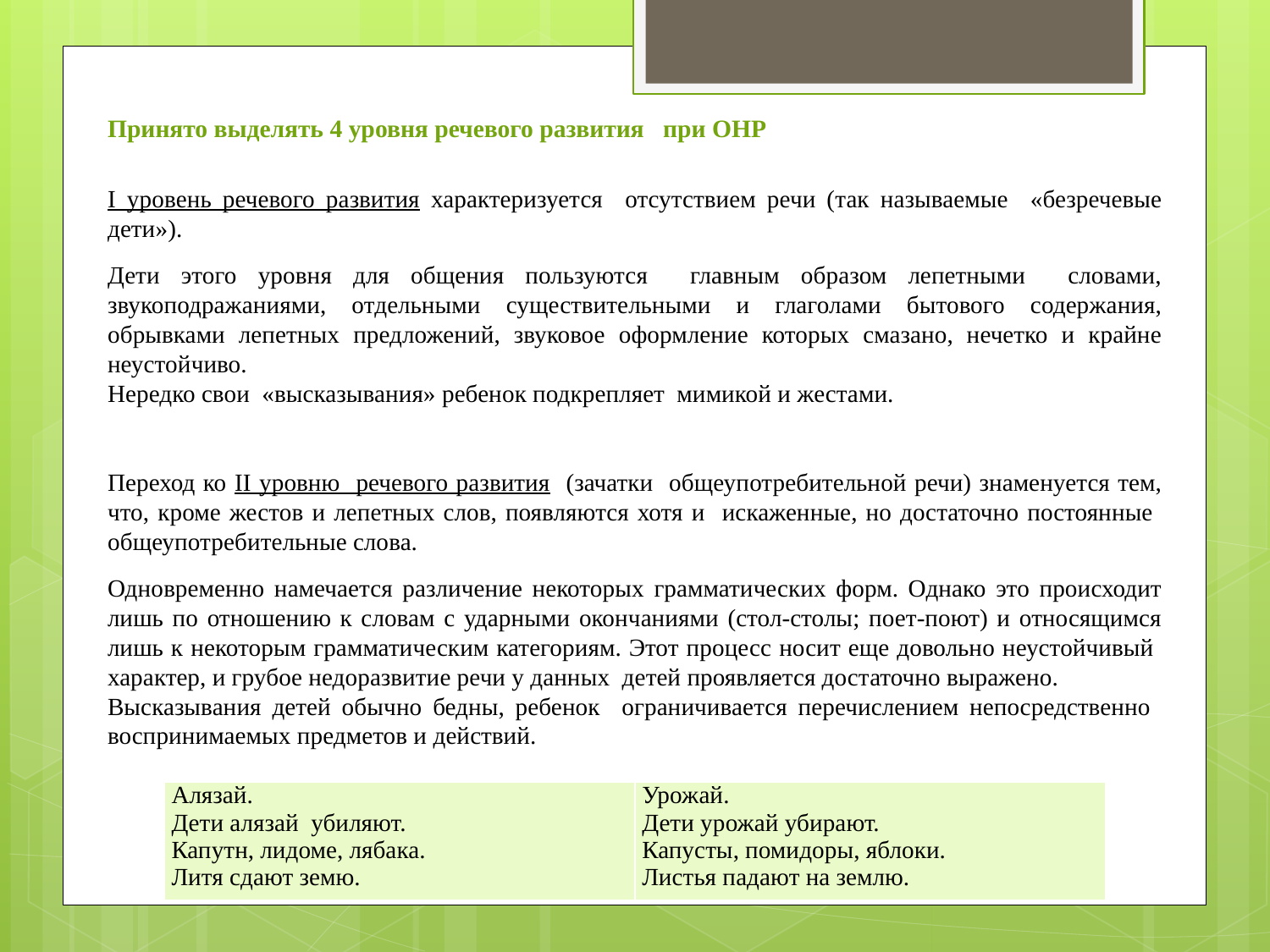

# Принято выделять 4 уровня речевого развития   при ОНР
I уровень речевого развития характеризуется  отсутствием речи (так называемые  «безречевые дети»).

Дети этого уровня для общения пользуются  главным образом лепетными  словами, звукоподражаниями, отдельными существительными и глаголами бытового содержания, обрывками лепетных предложений, звуковое оформление которых смазано, нечетко и крайне неустойчиво.
Нередко свои  «высказывания» ребенок подкрепляет  мимикой и жестами.

Переход ко II уровню  речевого развития  (зачатки  общеупотребительной речи) знаменуется тем, что, кроме жестов и лепетных слов, появляются хотя и  искаженные, но достаточно постоянные  общеупотребительные слова.

Одновременно намечается различение некоторых грамматических форм. Однако это происходит лишь по отношению к словам с ударными окончаниями (стол-столы; поет-поют) и относящимся лишь к некоторым грамматическим категориям. Этот процесс носит еще довольно неустойчивый  характер, и грубое недоразвитие речи у данных  детей проявляется достаточно выражено.
Высказывания детей обычно бедны, ребенок  ограничивается перечислением непосредственно  воспринимаемых предметов и действий.

| Алязай. Дети алязай убиляют. Капутн, лидоме, лябака. Литя сдают земю. | Урожай. Дети урожай убирают. Капусты, помидоры, яблоки. Листья падают на землю. |
| --- | --- |